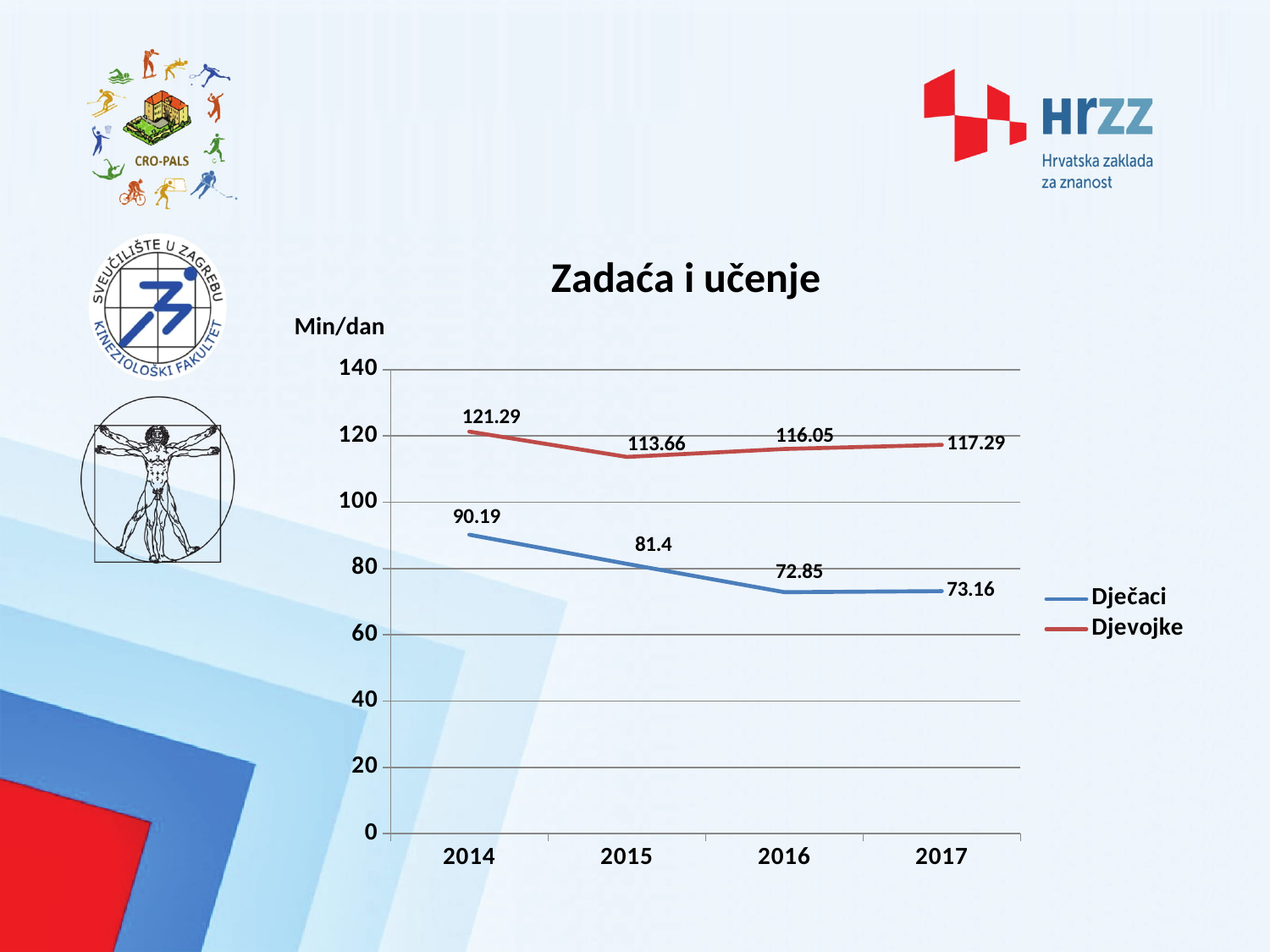

Zadaća i učenje
Min/dan

### Chart

| Category | Dječaci | Djevojke |
|---|---|---|
| 2014 | 90.19 | 121.29 |
| 2015 | 81.4 | 113.66 |
| 2016 | 72.85 | 116.05 |
| 2017 | 73.16 | 117.29 |